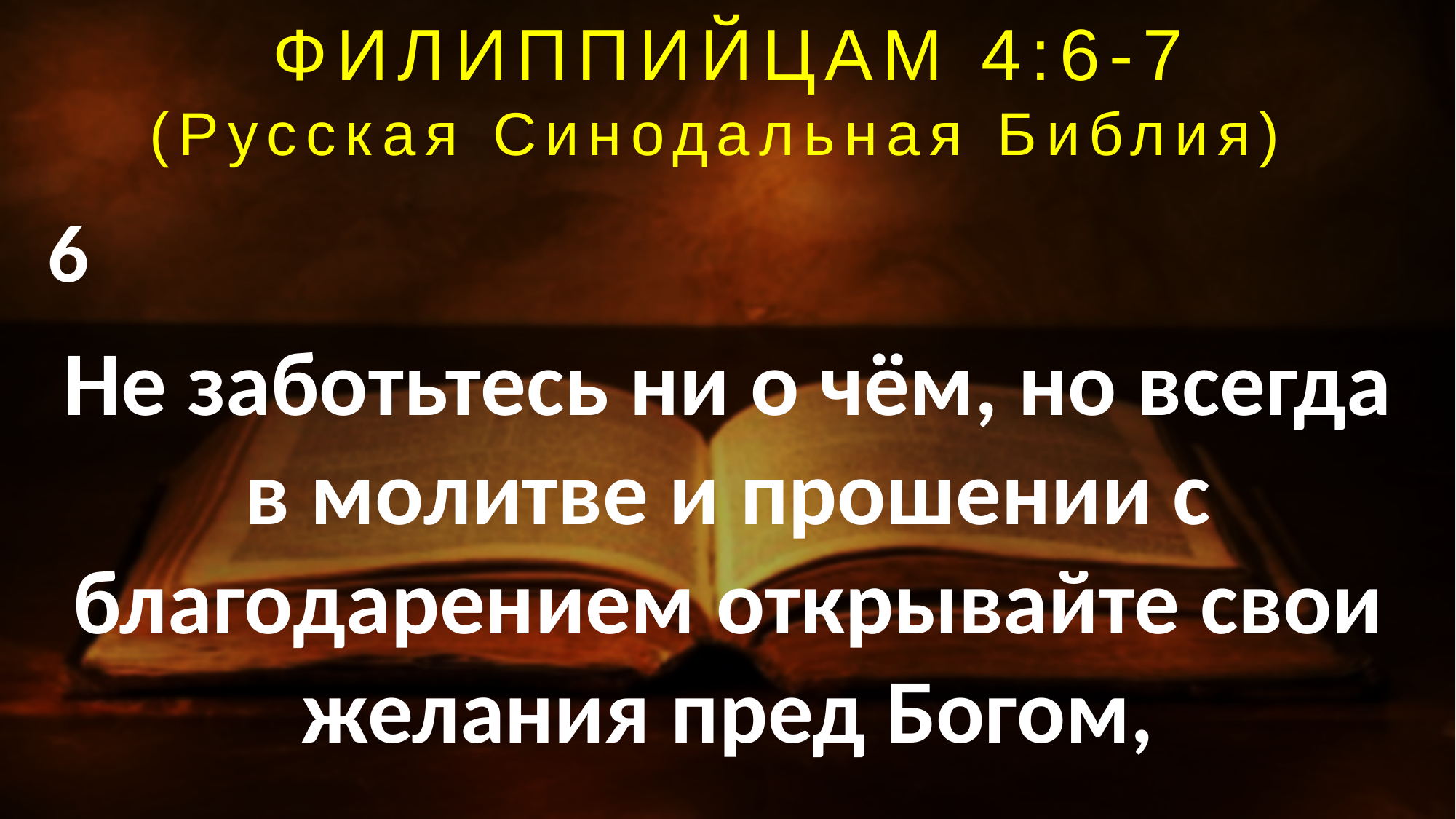

ФИЛИППИЙЦАМ 4:6-7
(Русская Синодальная Библия)
6
Не заботьтесь ни о чём, но всегда
в молитве и прошении с благодарением открывайте свои желания пред Богом,